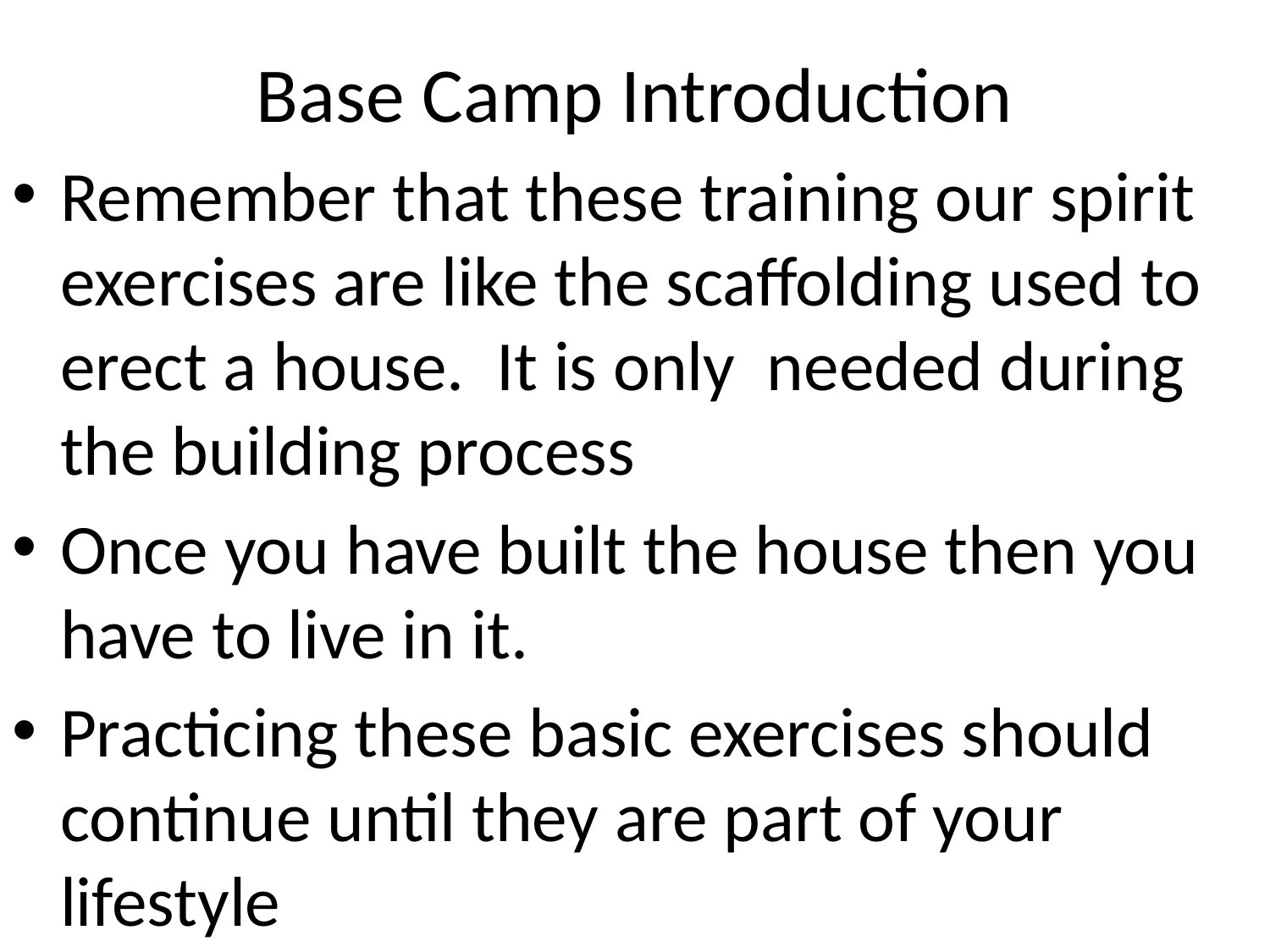

# Base Camp Introduction
Remember that these training our spirit exercises are like the scaffolding used to erect a house.  It is only  needed during the building process
Once you have built the house then you have to live in it.
Practicing these basic exercises should continue until they are part of your lifestyle